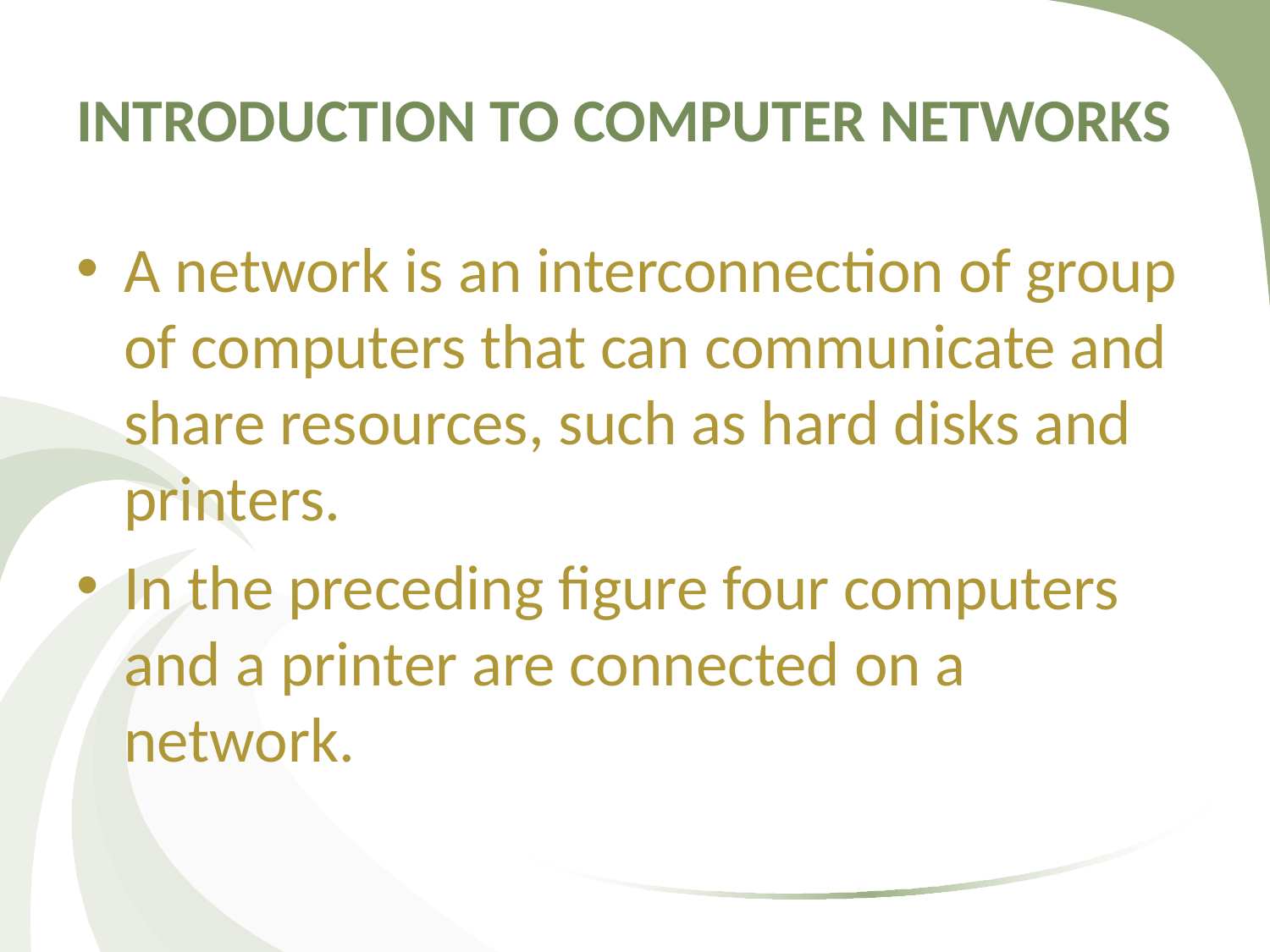

# INTRODUCTION TO COMPUTER NETWORKS
A network is an interconnection of group of computers that can communicate and share resources, such as hard disks and printers.
In the preceding figure four computers and a printer are connected on a network.